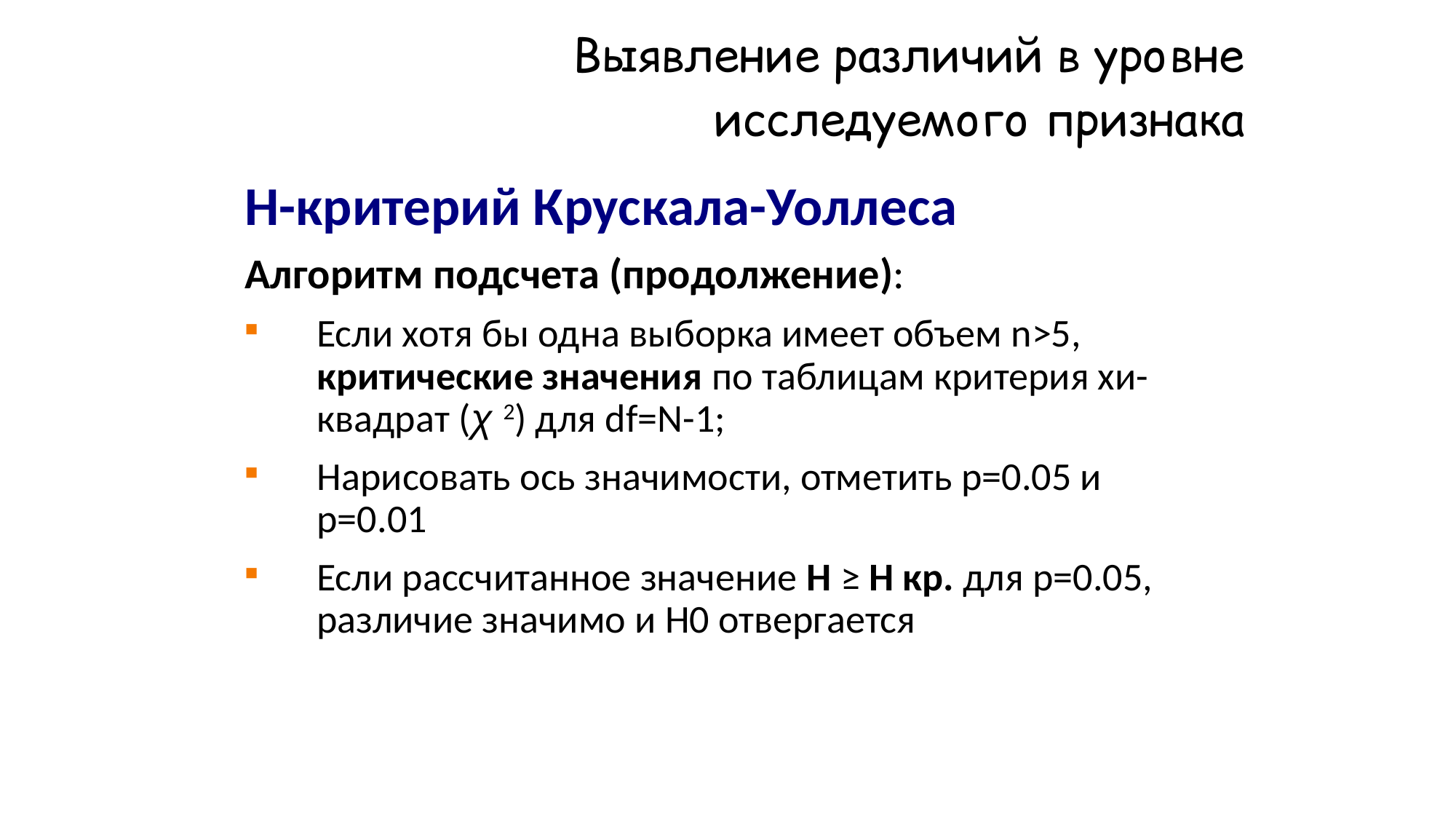

# Выявление различий в уровне исследуемого признака
Н-критерий Крускала-Уоллеса
Алгоритм подсчета (продолжение):
Если хотя бы одна выборка имеет объем n>5,  критические значения по таблицам критерия хи-квадрат (χ 2) для df=N-1;
Нарисовать ось значимости, отметить p=0.05 и p=0.01
Если рассчитанное значение Н ≥ Н кр. для p=0.05, различие значимо и H0 отвергается